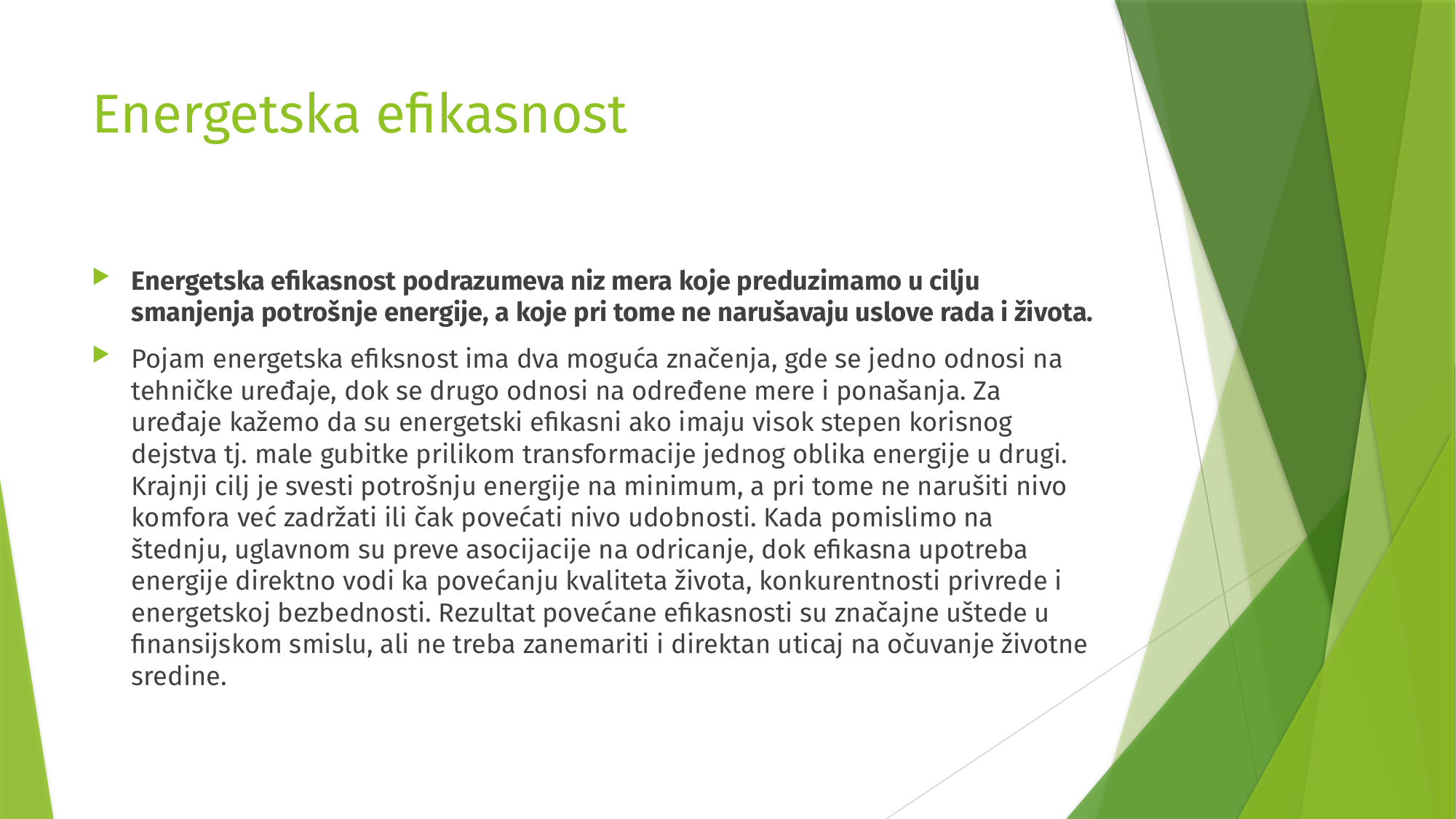

# Energetska efikasnost
Energetska efikasnost podrazumeva niz mera koje preduzimamo u cilju smanjenja potrošnje energije, a koje pri tome ne narušavaju uslove rada i života.
Pojam energetska efiksnost ima dva moguća značenja, gde se jedno odnosi na tehničke uređaje, dok se drugo odnosi na određene mere i ponašanja. Za uređaje kažemo da su energetski efikasni ako imaju visok stepen korisnog dejstva tj. male gubitke prilikom transformacije jednog oblika energije u drugi. Krajnji cilj je svesti potrošnju energije na minimum, a pri tome ne narušiti nivo komfora već zadržati ili čak povećati nivo udobnosti. Kada pomislimo na štednju, uglavnom su preve asocijacije na odricanje, dok efikasna upotreba energije direktno vodi ka povećanju kvaliteta života, konkurentnosti privrede i energetskoj bezbednosti. Rezultat povećane efikasnosti su značajne uštede u finansijskom smislu, ali ne treba zanemariti i direktan uticaj na očuvanje životne sredine.